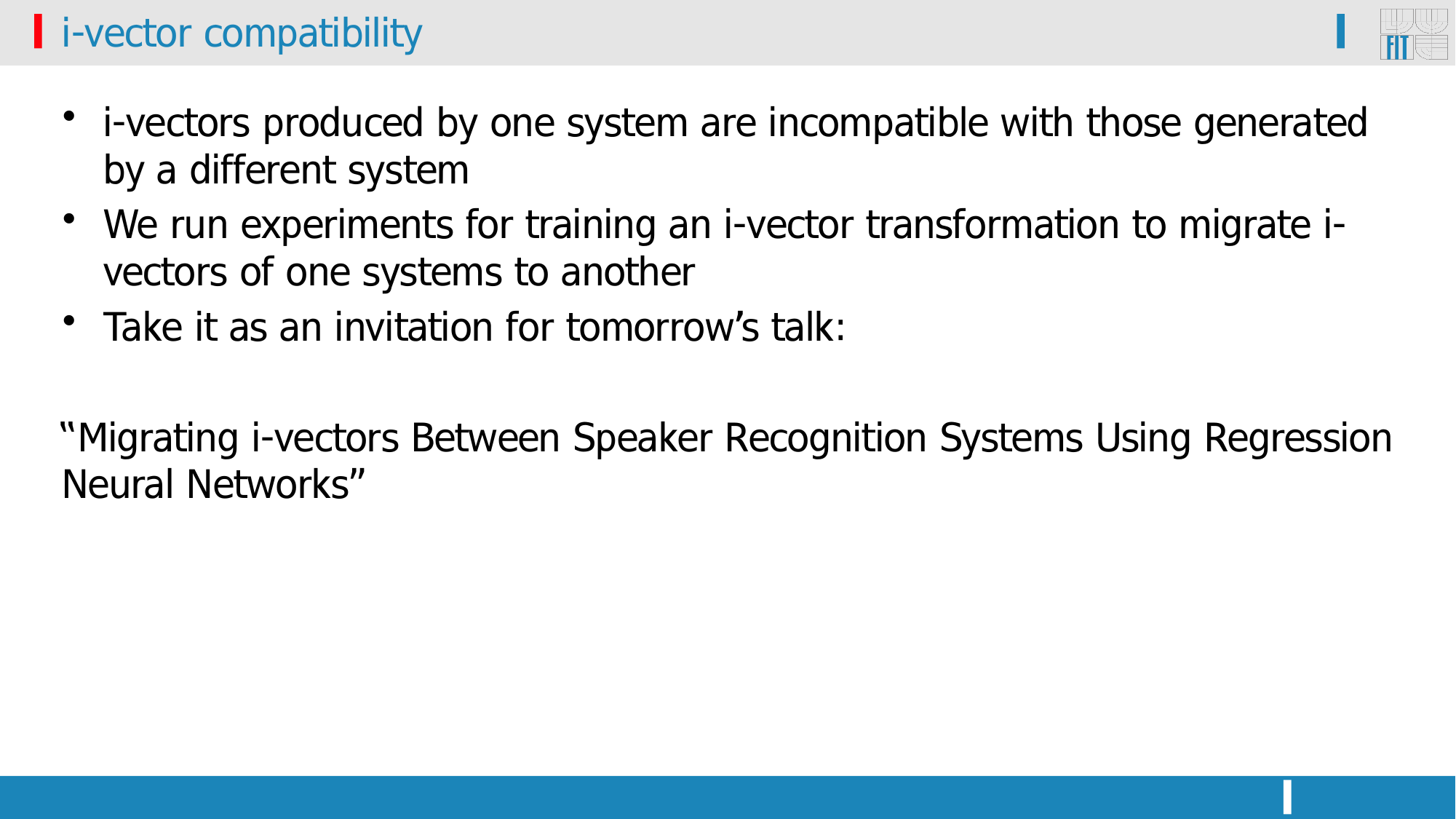

# i-vector compatibility
i-vectors produced by one system are incompatible with those generated by a different system
We run experiments for training an i-vector transformation to migrate i-vectors of one systems to another
Take it as an invitation for tomorrow’s talk:

“Migrating i-vectors Between Speaker Recognition Systems Using Regression Neural Networks”